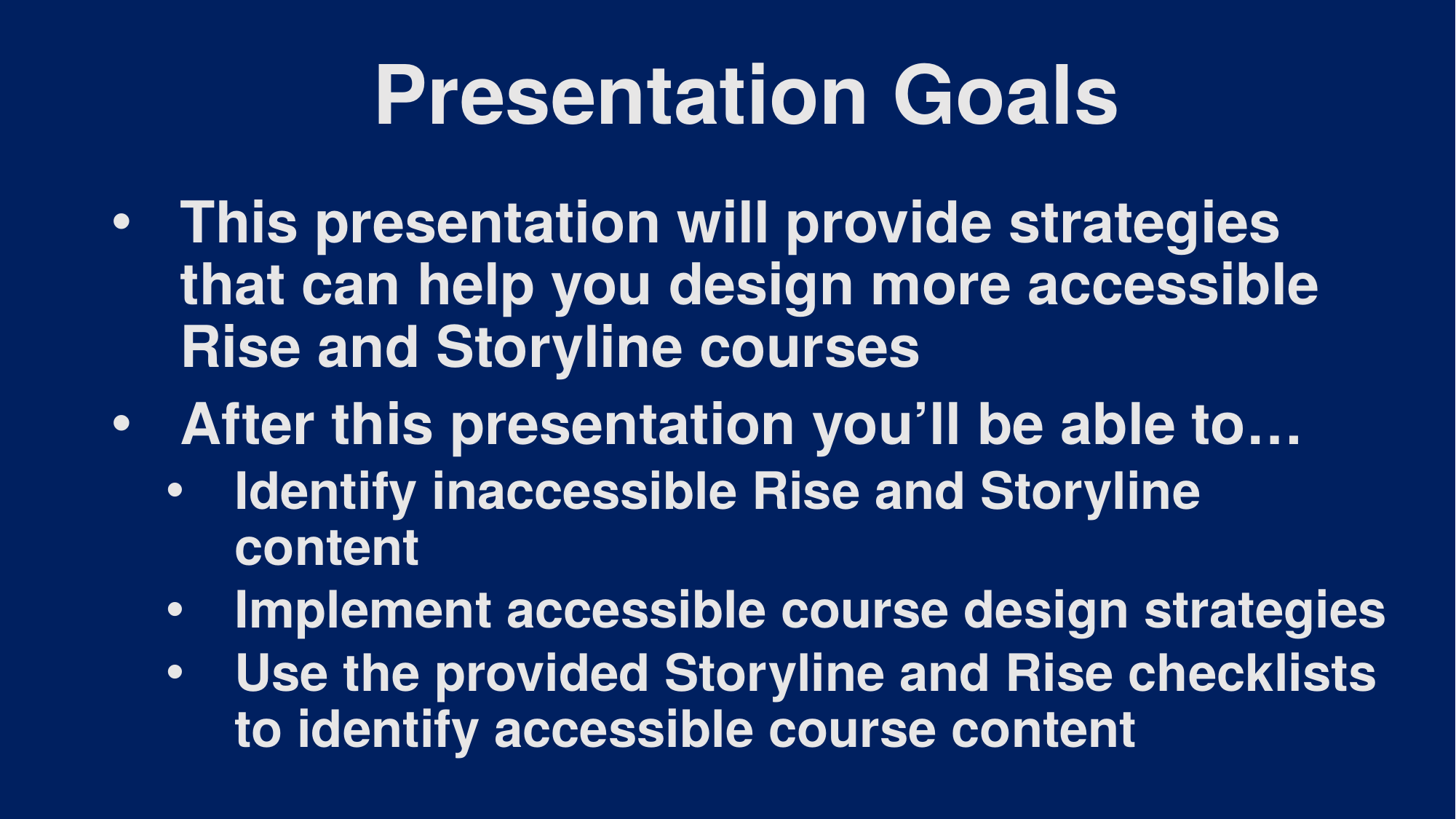

# Presentation Goals
This presentation will provide strategies that can help you design more accessible Rise and Storyline courses
After this presentation you’ll be able to…
Identify inaccessible Rise and Storyline content
Implement accessible course design strategies
Use the provided Storyline and Rise checklists to identify accessible course content